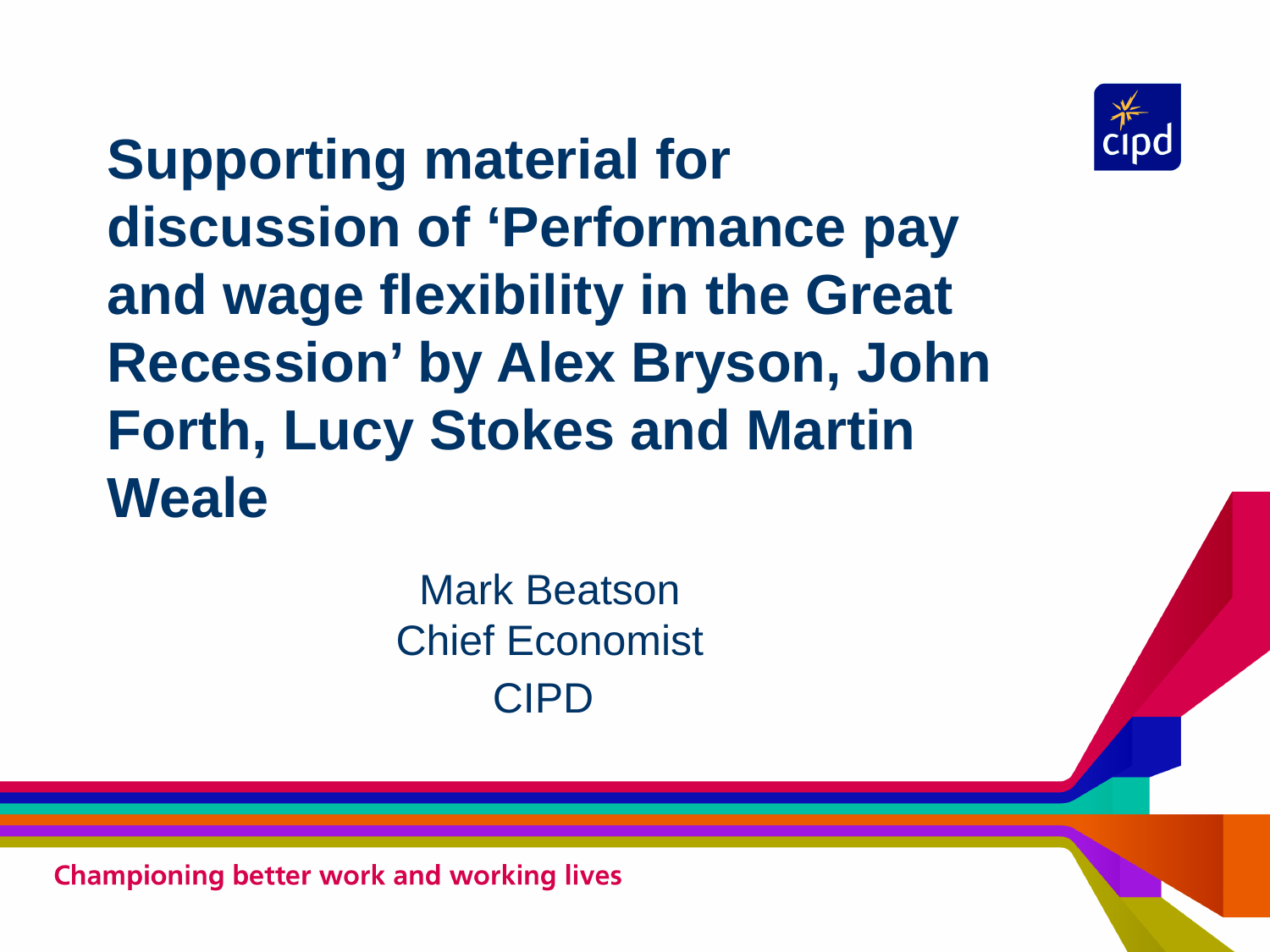

Supporting material for discussion of ‘Performance pay and wage flexibility in the Great Recession’ by Alex Bryson, John Forth, Lucy Stokes and Martin Weale
Mark Beatson
Chief Economist
CIPD